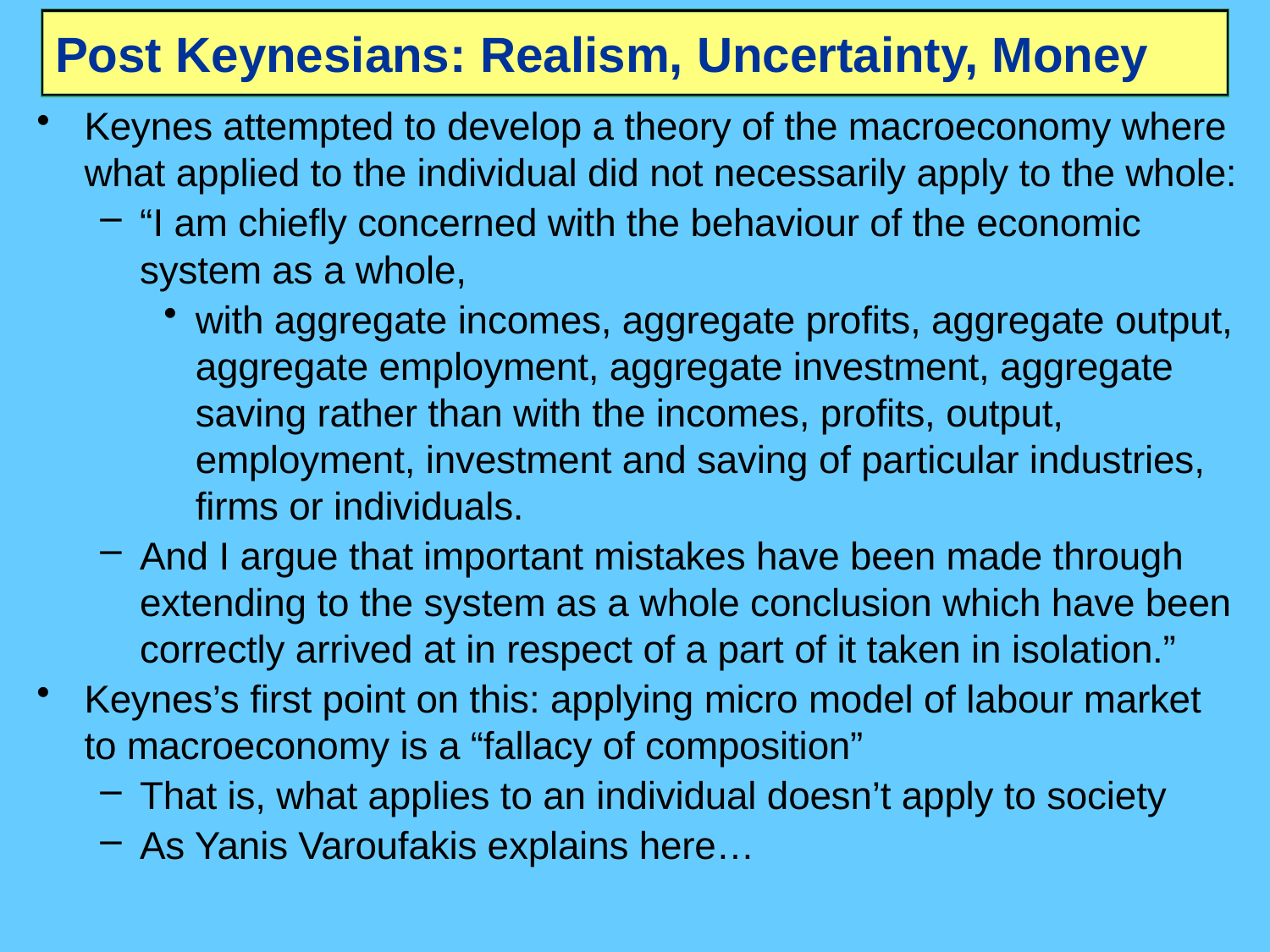

# Post Keynesians: Realism, Uncertainty, Money
Keynes attempted to develop a theory of the macroeconomy where what applied to the individual did not necessarily apply to the whole:
“I am chiefly concerned with the behaviour of the economic system as a whole,
with aggregate incomes, aggregate profits, aggregate output, aggregate employment, aggregate investment, aggregate saving rather than with the incomes, profits, output, employment, investment and saving of particular industries, firms or individuals.
And I argue that important mistakes have been made through extending to the system as a whole conclusion which have been correctly arrived at in respect of a part of it taken in isolation.”
Keynes’s first point on this: applying micro model of labour market to macroeconomy is a “fallacy of composition”
That is, what applies to an individual doesn’t apply to society
As Yanis Varoufakis explains here…